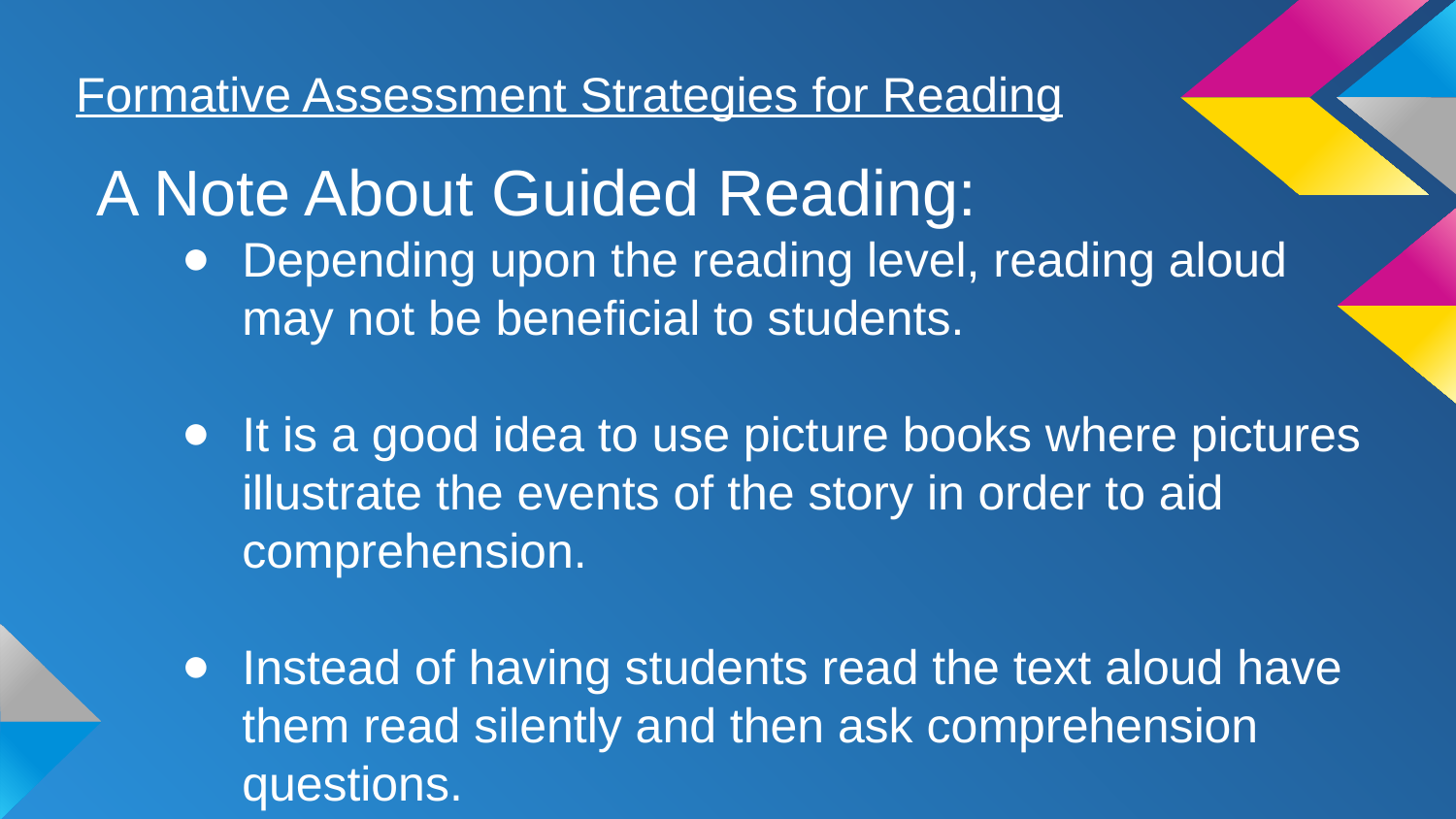

# Formative Assessment Strategies for Reading
A Note About Guided Reading:
Depending upon the reading level, reading aloud may not be beneficial to students.

It is a good idea to use picture books where pictures illustrate the events of the story in order to aid comprehension.

Instead of having students read the text aloud have them read silently and then ask comprehension questions.